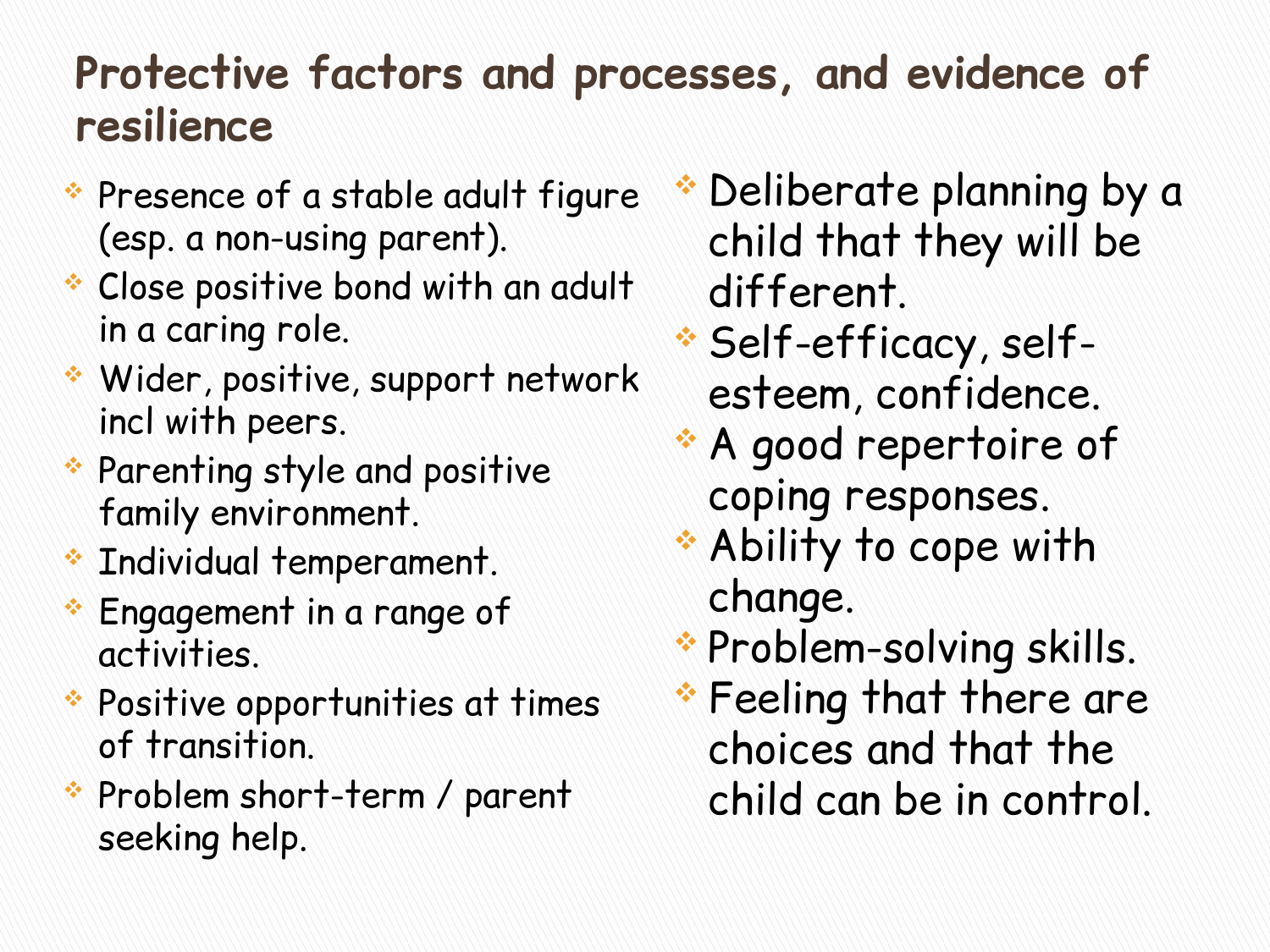

# Protective factors and processes, and evidence of resilience
Deliberate planning by a child that they will be different.
Self-efficacy, self-esteem, confidence.
A good repertoire of coping responses.
Ability to cope with change.
Problem-solving skills.
Feeling that there are choices and that the child can be in control.

Presence of a stable adult figure (esp. a non-using parent).
Close positive bond with an adult in a caring role.
Wider, positive, support network incl with peers.
Parenting style and positive family environment.
Individual temperament.
Engagement in a range of activities.
Positive opportunities at times of transition.
Problem short-term / parent seeking help.